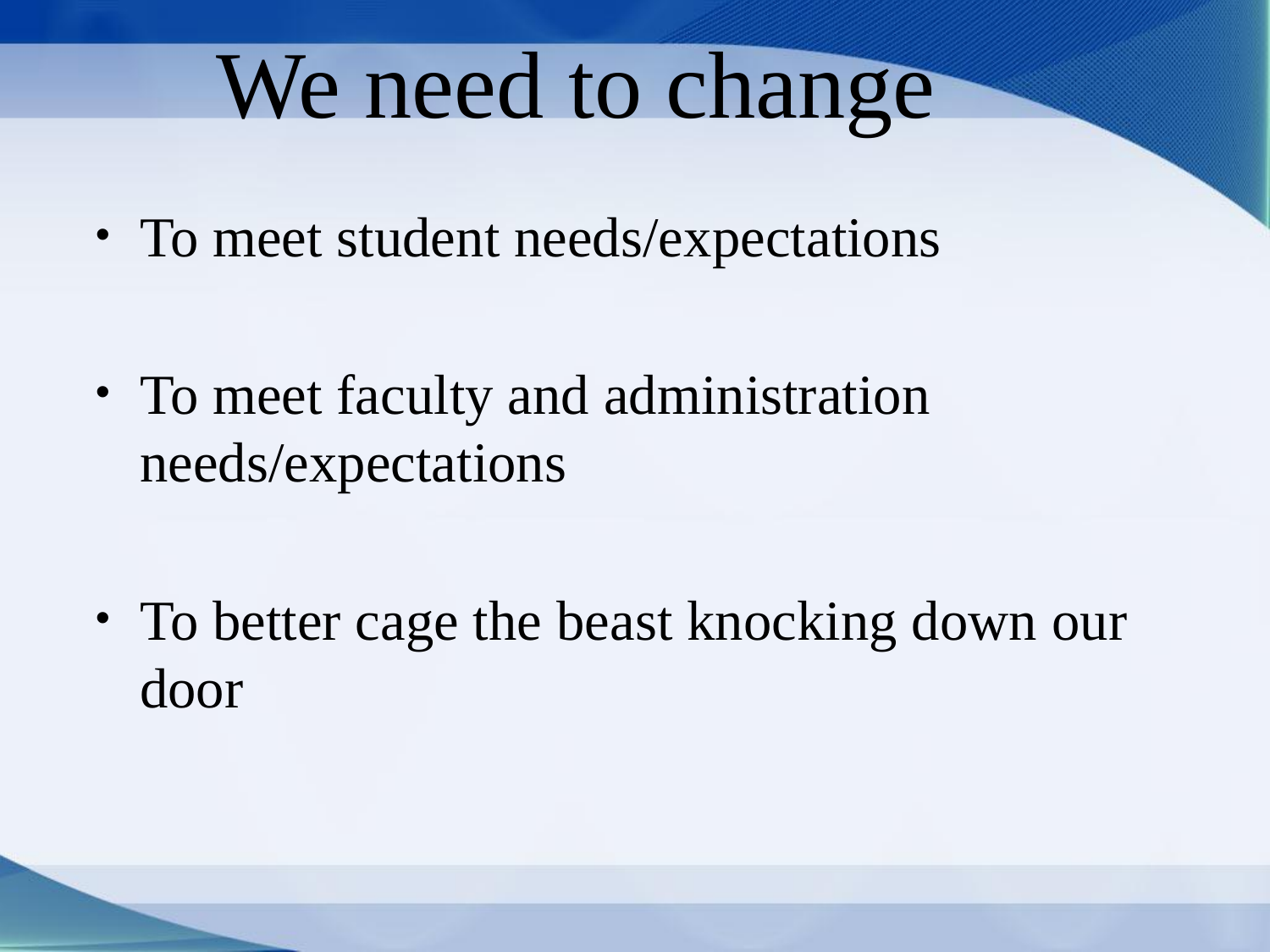

# We need to change
To meet student needs/expectations

To meet faculty and administration needs/expectations

To better cage the beast knocking down our door